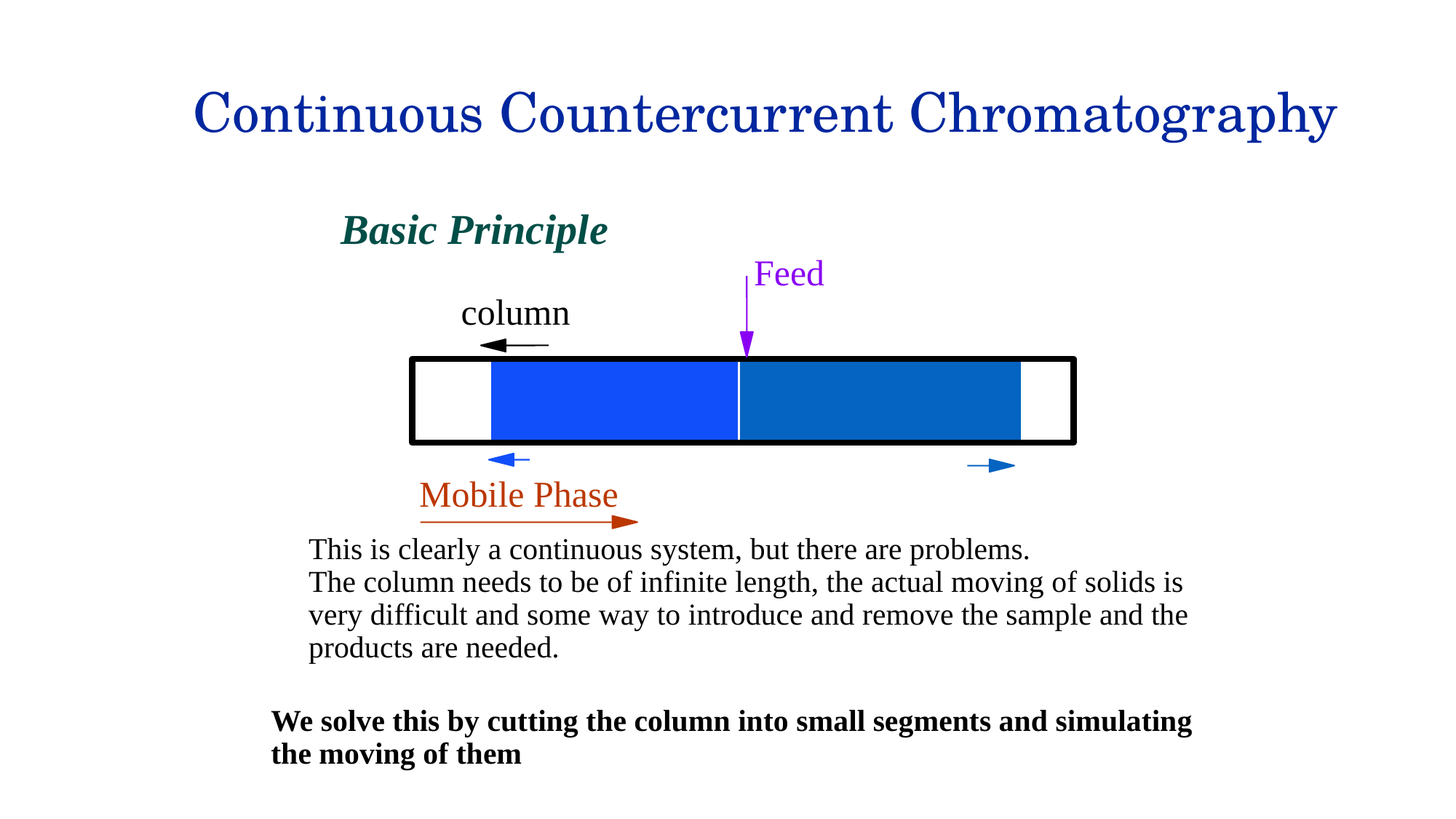

Continuous Countercurrent Chromatography
Basic Principle
Feed

column

Mobile Phase

This is clearly a continuous system, but there are problems.
The column needs to be of infinite length, the actual moving of solids is
very difficult and some way to introduce and remove the sample and the
products are needed.
We solve this by cutting the column into small segments and simulating
the moving of them